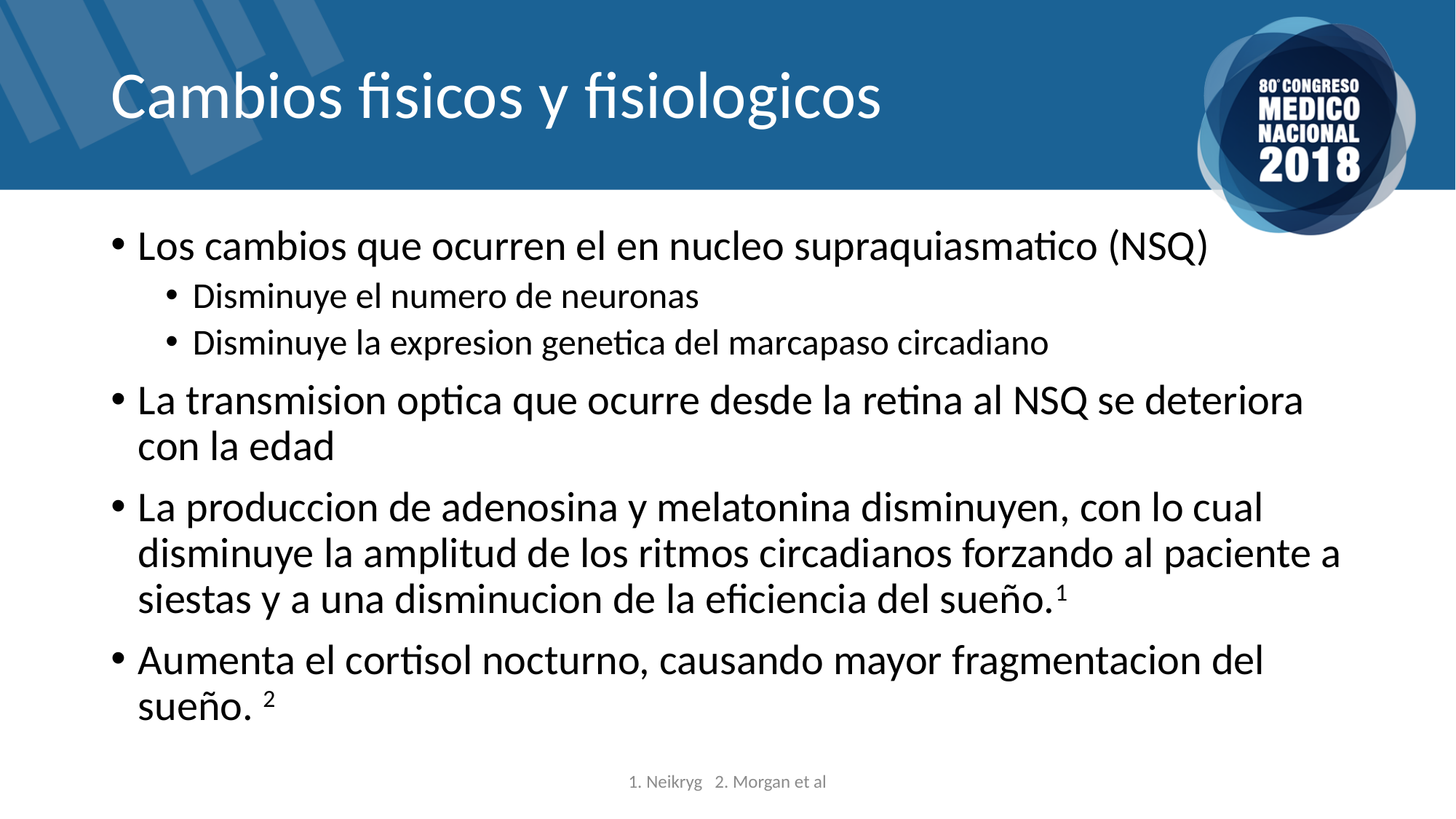

# Cambios fisicos y fisiologicos
Los cambios que ocurren el en nucleo supraquiasmatico (NSQ)
Disminuye el numero de neuronas
Disminuye la expresion genetica del marcapaso circadiano
La transmision optica que ocurre desde la retina al NSQ se deteriora con la edad
La produccion de adenosina y melatonina disminuyen, con lo cual disminuye la amplitud de los ritmos circadianos forzando al paciente a siestas y a una disminucion de la eficiencia del sueño.1
Aumenta el cortisol nocturno, causando mayor fragmentacion del sueño. 2

1. Neikryg   2. Morgan et al